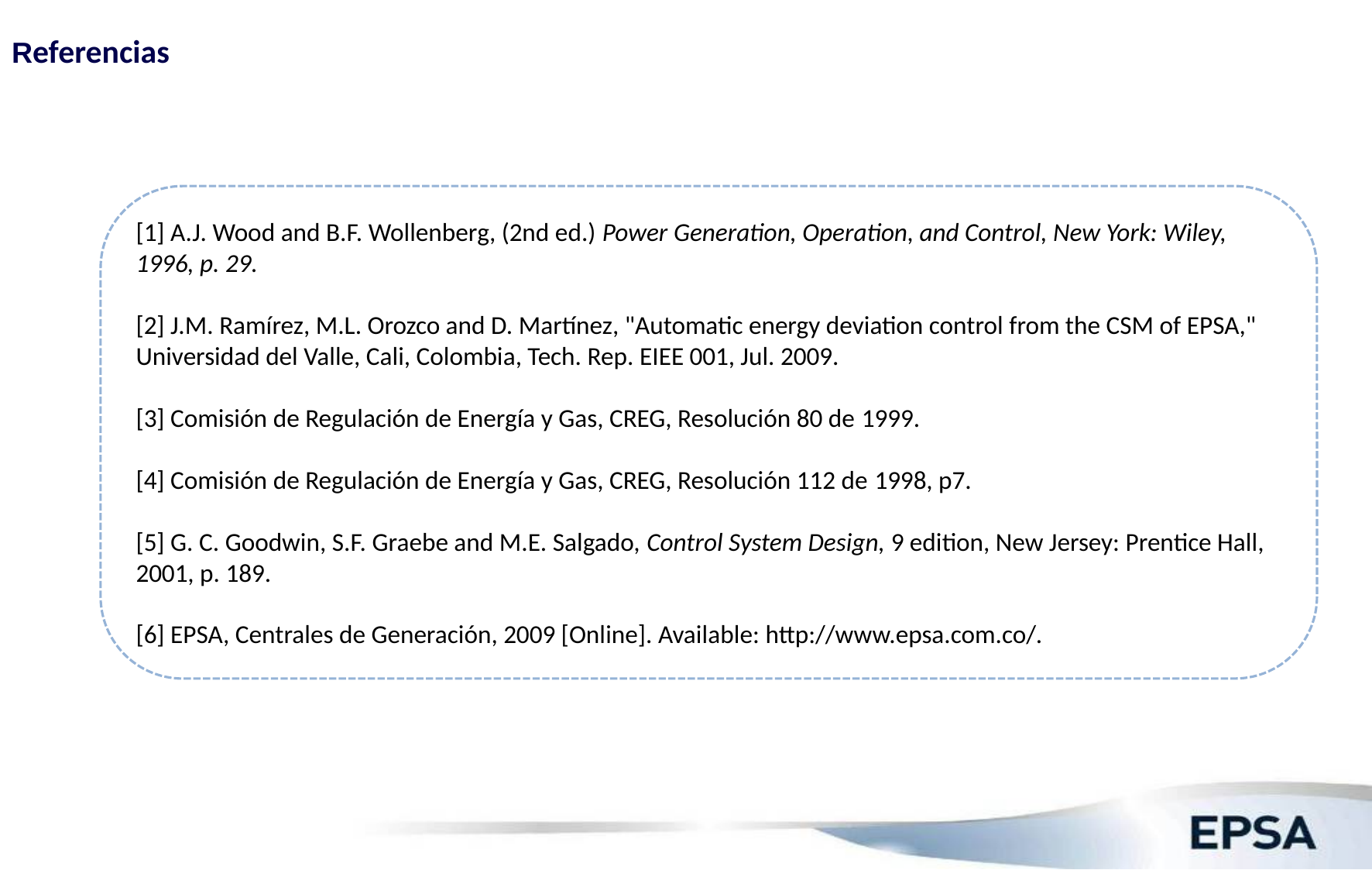

# Referencias
[1] A.J. Wood and B.F. Wollenberg, (2nd ed.) Power Generation, Operation, and Control, New York: Wiley, 1996, p. 29.

[2] J.M. Ramírez, M.L. Orozco and D. Martínez, "Automatic energy deviation control from the CSM of EPSA,"
Universidad del Valle, Cali, Colombia, Tech. Rep. EIEE 001, Jul. 2009.

[3] Comisión de Regulación de Energía y Gas, CREG, Resolución 80 de 1999.

[4] Comisión de Regulación de Energía y Gas, CREG, Resolución 112 de 1998, p7.

[5] G. C. Goodwin, S.F. Graebe and M.E. Salgado, Control System Design, 9 edition, New Jersey: Prentice Hall, 2001, p. 189.

[6] EPSA, Centrales de Generación, 2009 [Online]. Available: http://www.epsa.com.co/.